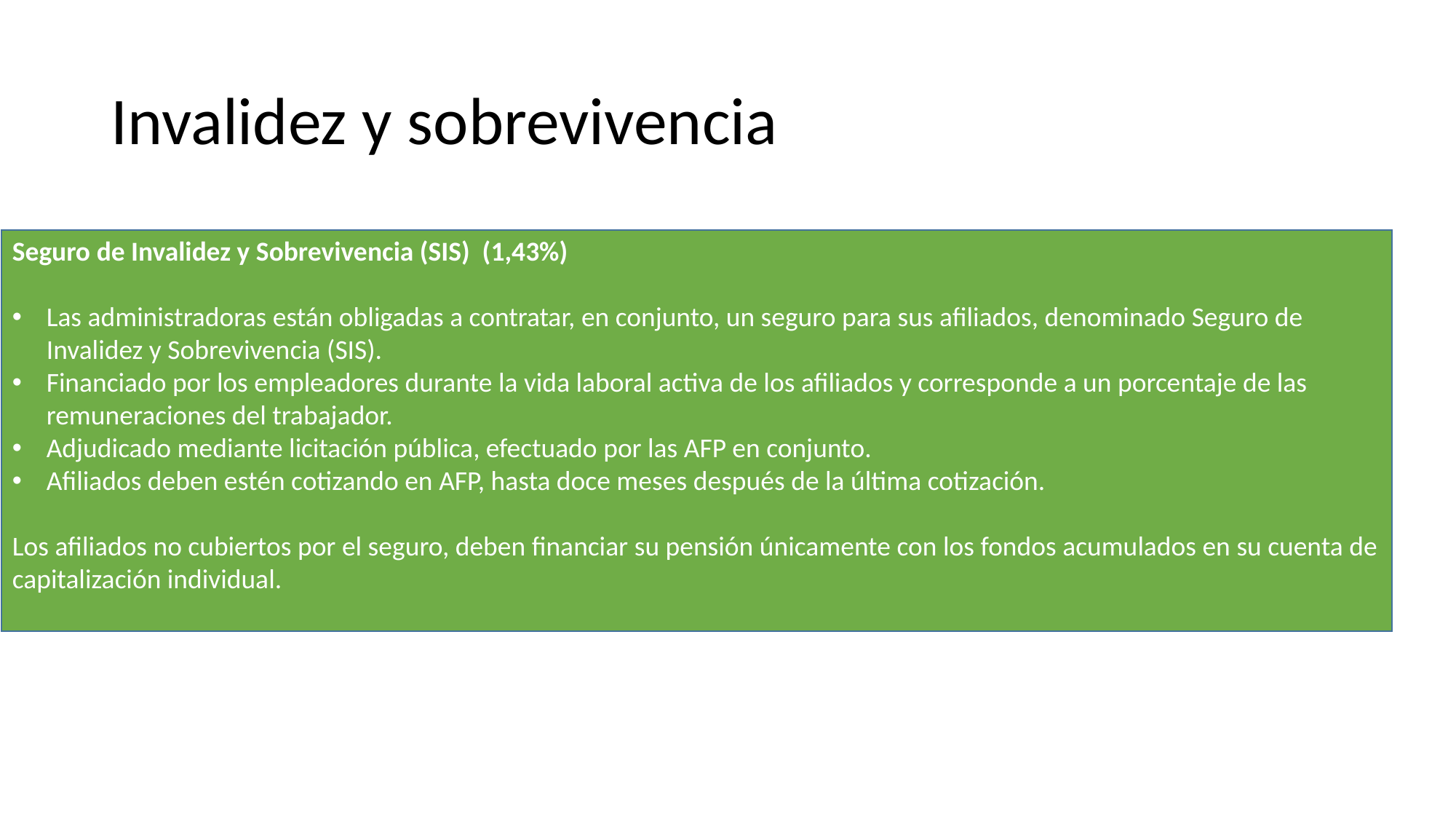

# Invalidez y sobrevivencia

Seguro de Invalidez y Sobrevivencia (SIS)  (1,43%)

Las administradoras están obligadas a contratar, en conjunto, un seguro para sus afiliados, denominado Seguro de Invalidez y Sobrevivencia (SIS).
Financiado por los empleadores durante la vida laboral activa de los afiliados y corresponde a un porcentaje de las remuneraciones del trabajador.
Adjudicado mediante licitación pública, efectuado por las AFP en conjunto.
Afiliados deben estén cotizando en AFP, hasta doce meses después de la última cotización.

Los afiliados no cubiertos por el seguro, deben financiar su pensión únicamente con los fondos acumulados en su cuenta de capitalización individual.